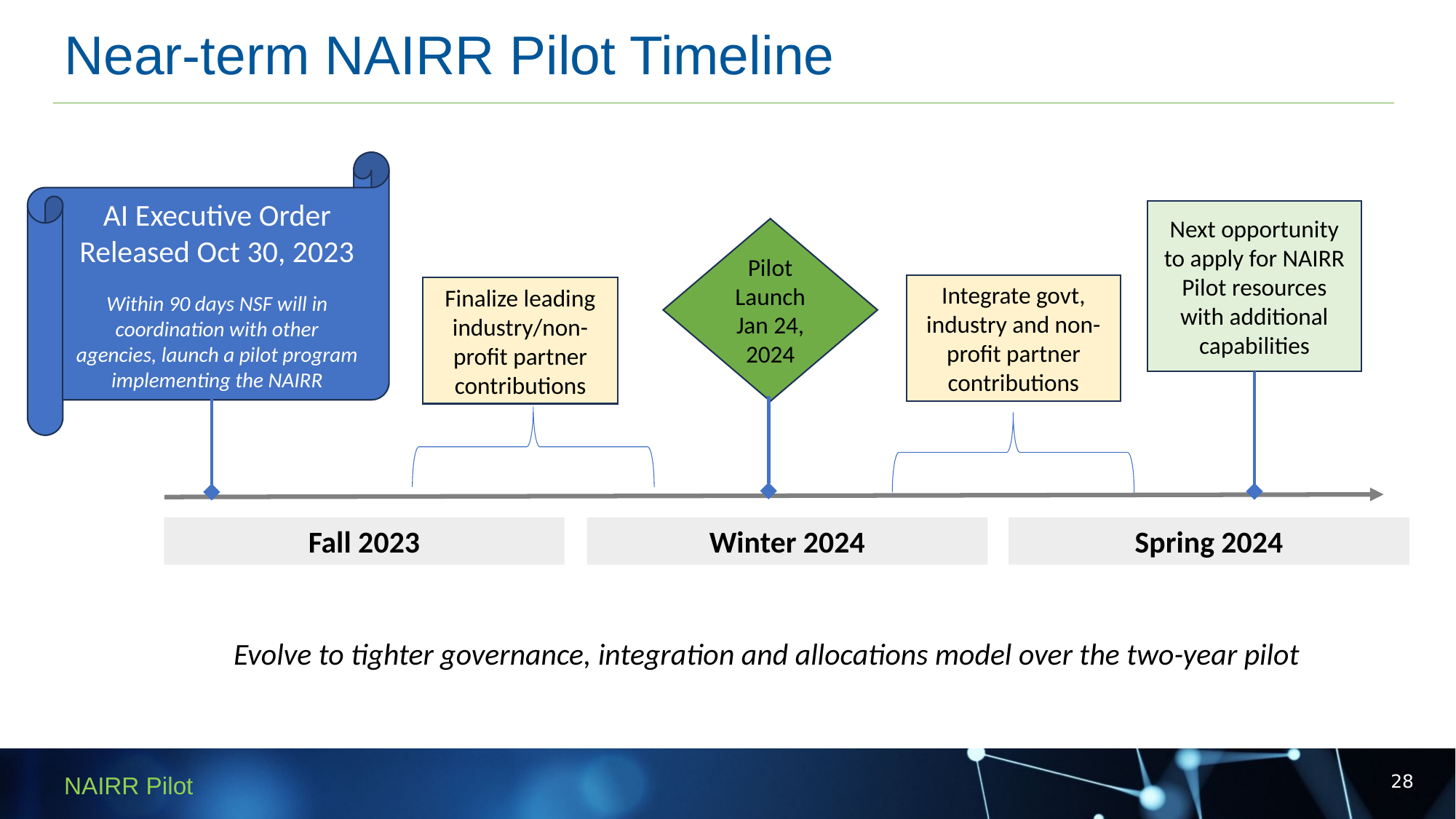

# Near-term NAIRR Pilot Timeline
AI Executive Order Released Oct 30, 2023

Within 90 days NSF will in coordination with other agencies, launch a pilot program implementing the NAIRR
Next opportunity to apply for NAIRR Pilot resources with additional capabilities
Pilot Launch Jan 24, 2024
Integrate govt, industry and non-profit partner contributions
Finalize leading industry/non-profit partner contributions

Fall 2023
Spring 2024
Winter 2024
Evolve to tighter governance, integration and allocations model over the two-year pilot
28